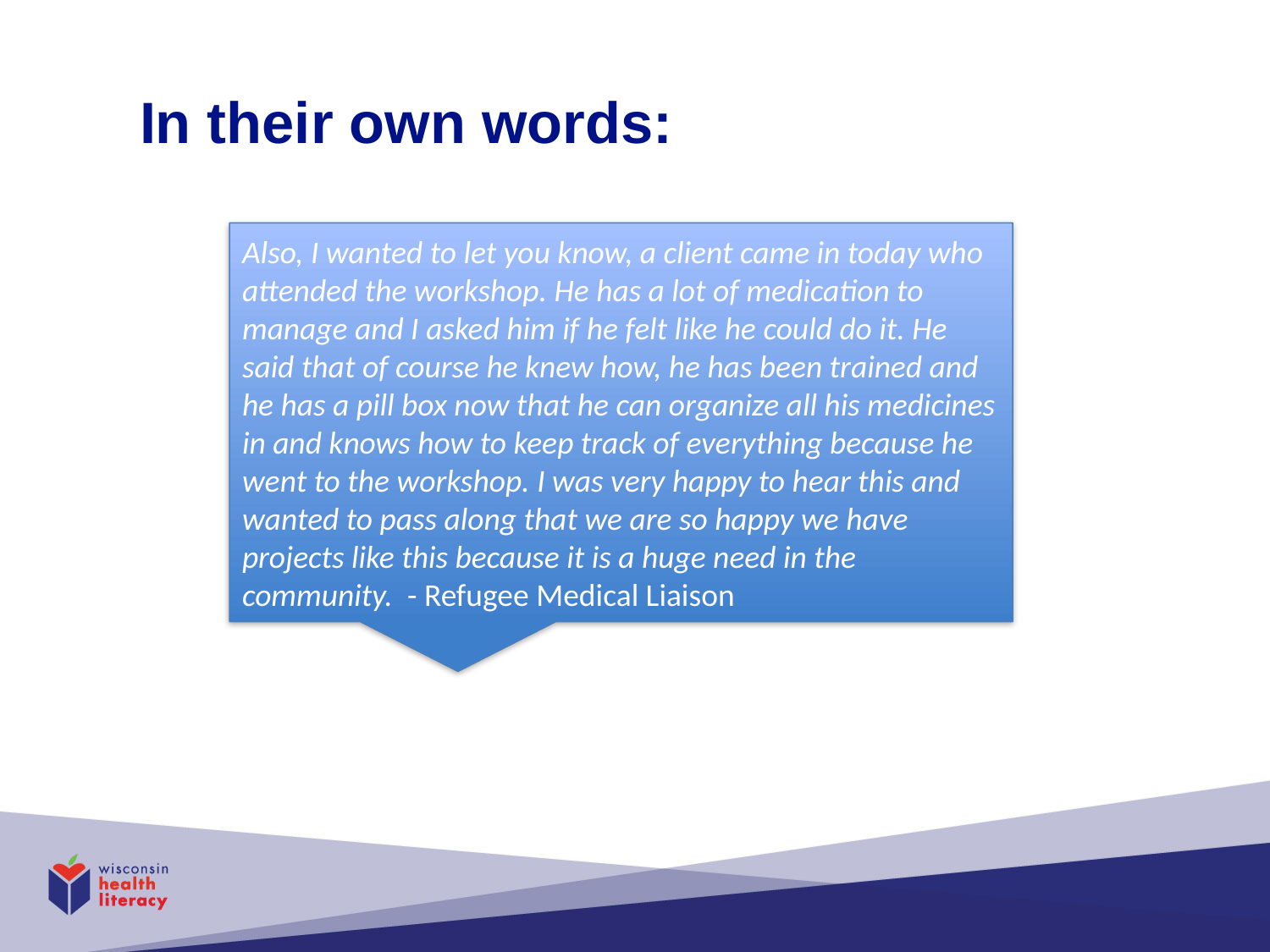

# In their own words:
Also, I wanted to let you know, a client came in today who attended the workshop. He has a lot of medication to manage and I asked him if he felt like he could do it. He said that of course he knew how, he has been trained and he has a pill box now that he can organize all his medicines in and knows how to keep track of everything because he went to the workshop. I was very happy to hear this and wanted to pass along that we are so happy we have projects like this because it is a huge need in the community.  - Refugee Medical Liaison